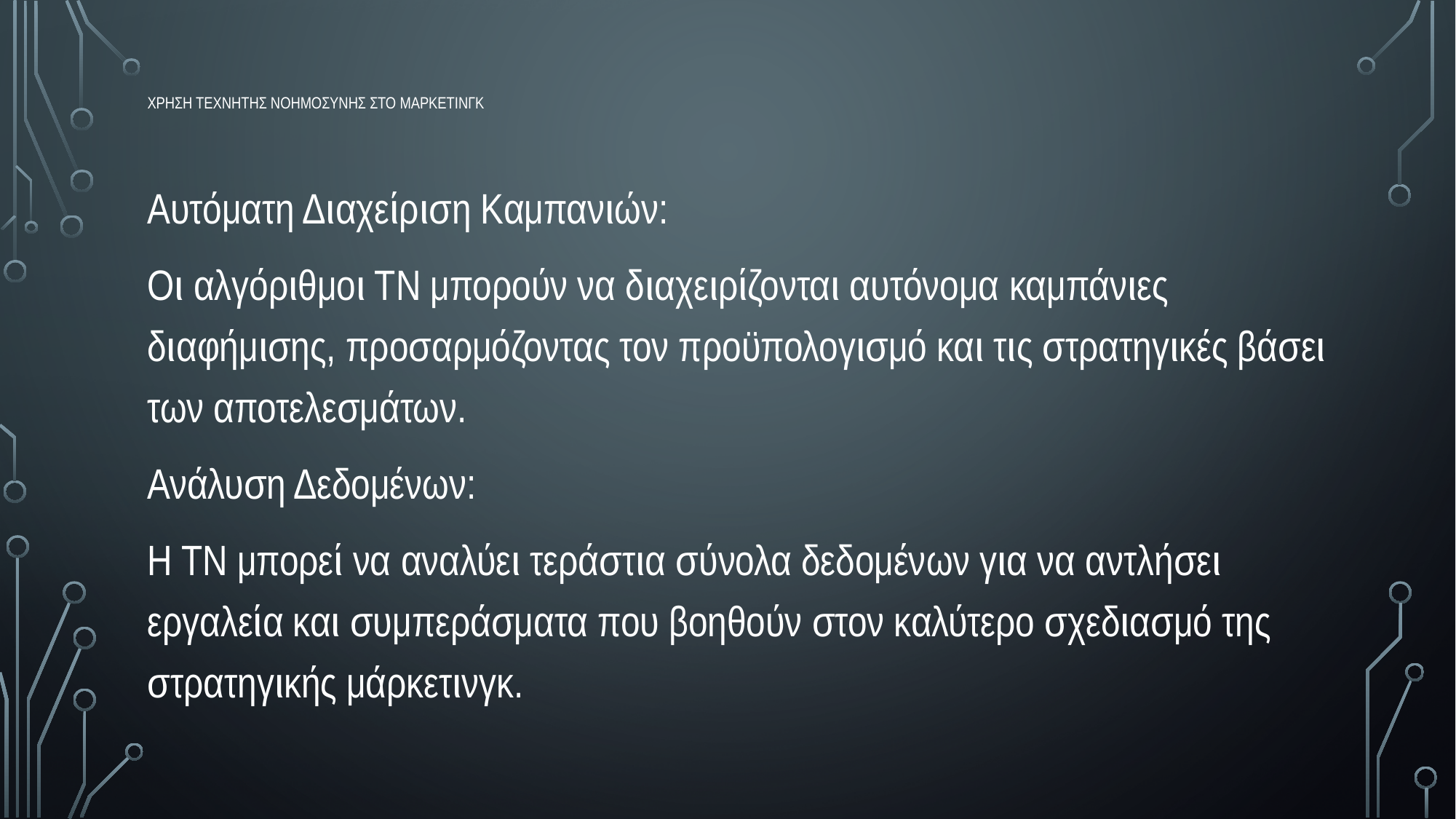

# χρηση τεχνητης νοημοσυνης στο μαρκετινγκ
Αυτόματη Διαχείριση Καμπανιών:
Οι αλγόριθμοι ΤΝ μπορούν να διαχειρίζονται αυτόνομα καμπάνιες διαφήμισης, προσαρμόζοντας τον προϋπολογισμό και τις στρατηγικές βάσει των αποτελεσμάτων.
Ανάλυση Δεδομένων:
Η ΤΝ μπορεί να αναλύει τεράστια σύνολα δεδομένων για να αντλήσει εργαλεία και συμπεράσματα που βοηθούν στον καλύτερο σχεδιασμό της στρατηγικής μάρκετινγκ.